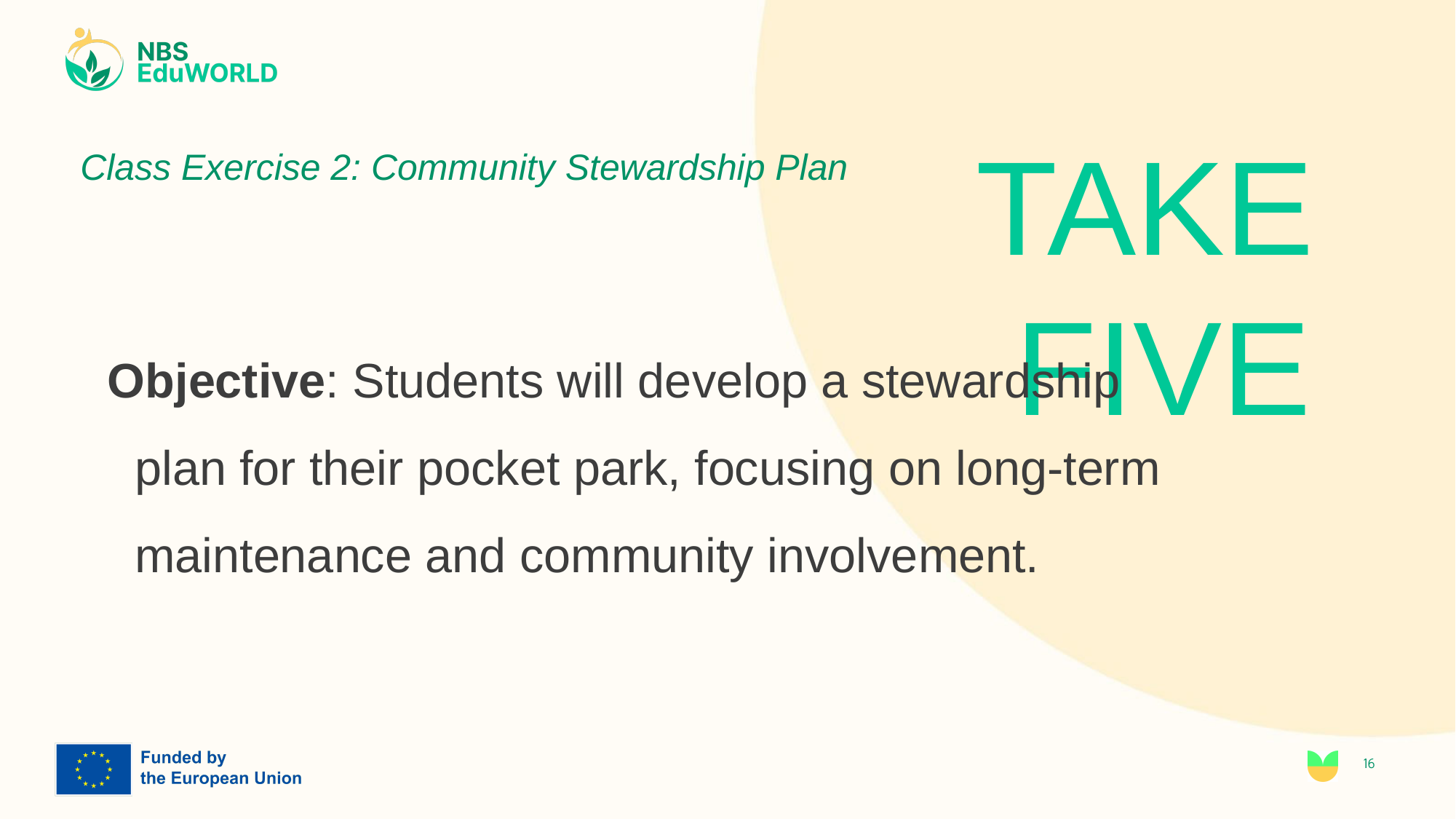

TAKE
FIVE
# Class Exercise 2: Community Stewardship Plan
Objective: Students will develop a stewardship plan for their pocket park, focusing on long-term maintenance and community involvement.
16